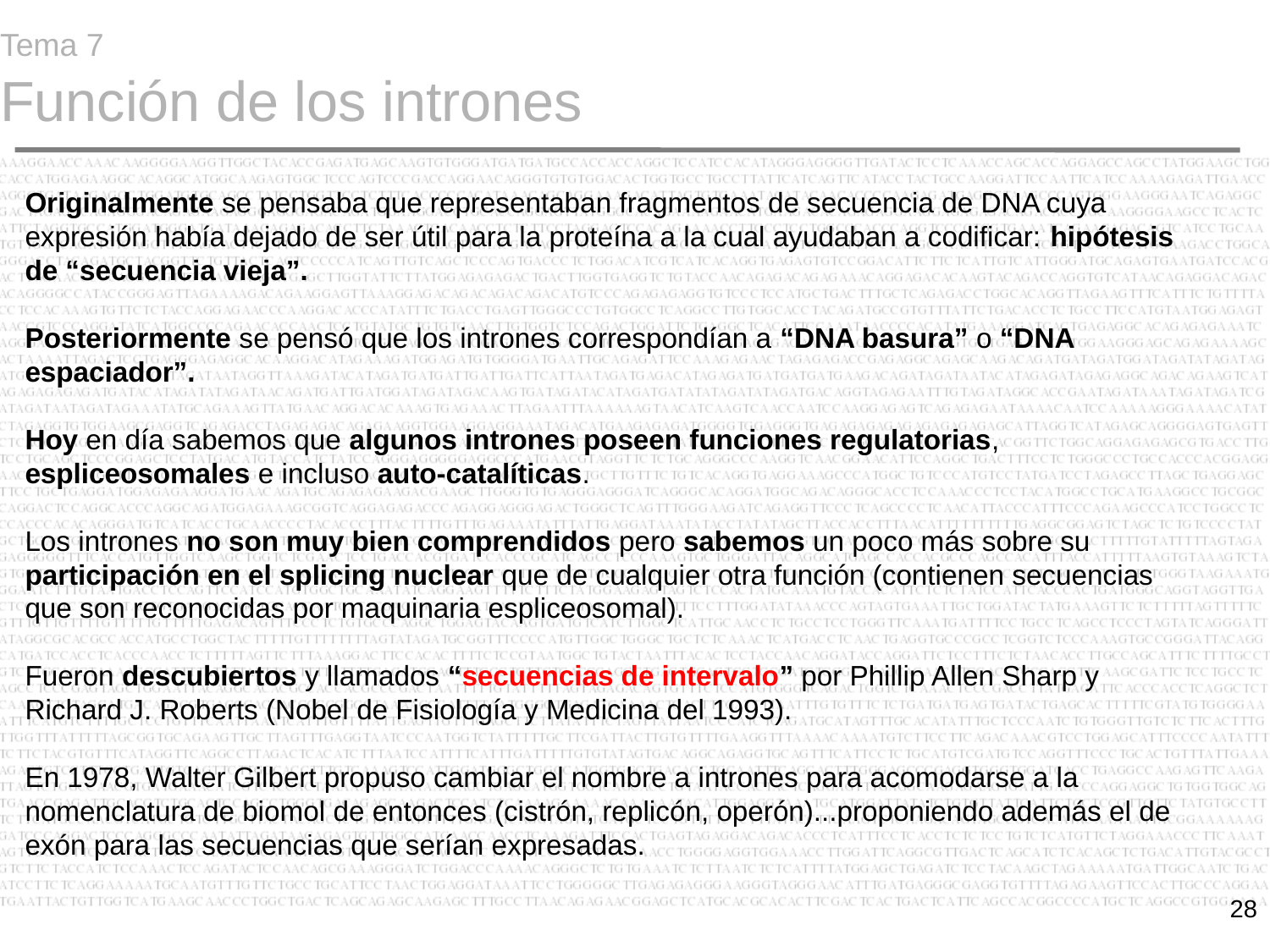

# Tema 7 Función de los intrones

Originalmente se pensaba que representaban fragmentos de secuencia de DNA cuya expresión había dejado de ser útil para la proteína a la cual ayudaban a codificar: hipótesis de “secuencia vieja”.

Posteriormente se pensó que los intrones correspondían a “DNA basura” o “DNA espaciador”.

Hoy en día sabemos que algunos intrones poseen funciones regulatorias, espliceosomales e incluso auto-catalíticas.

Los intrones no son muy bien comprendidos pero sabemos un poco más sobre su participación en el splicing nuclear que de cualquier otra función (contienen secuencias que son reconocidas por maquinaria espliceosomal).

Fueron descubiertos y llamados “secuencias de intervalo” por Phillip Allen Sharp y Richard J. Roberts (Nobel de Fisiología y Medicina del 1993).

En 1978, Walter Gilbert propuso cambiar el nombre a intrones para acomodarse a la nomenclatura de biomol de entonces (cistrón, replicón, operón)...proponiendo además el de exón para las secuencias que serían expresadas.